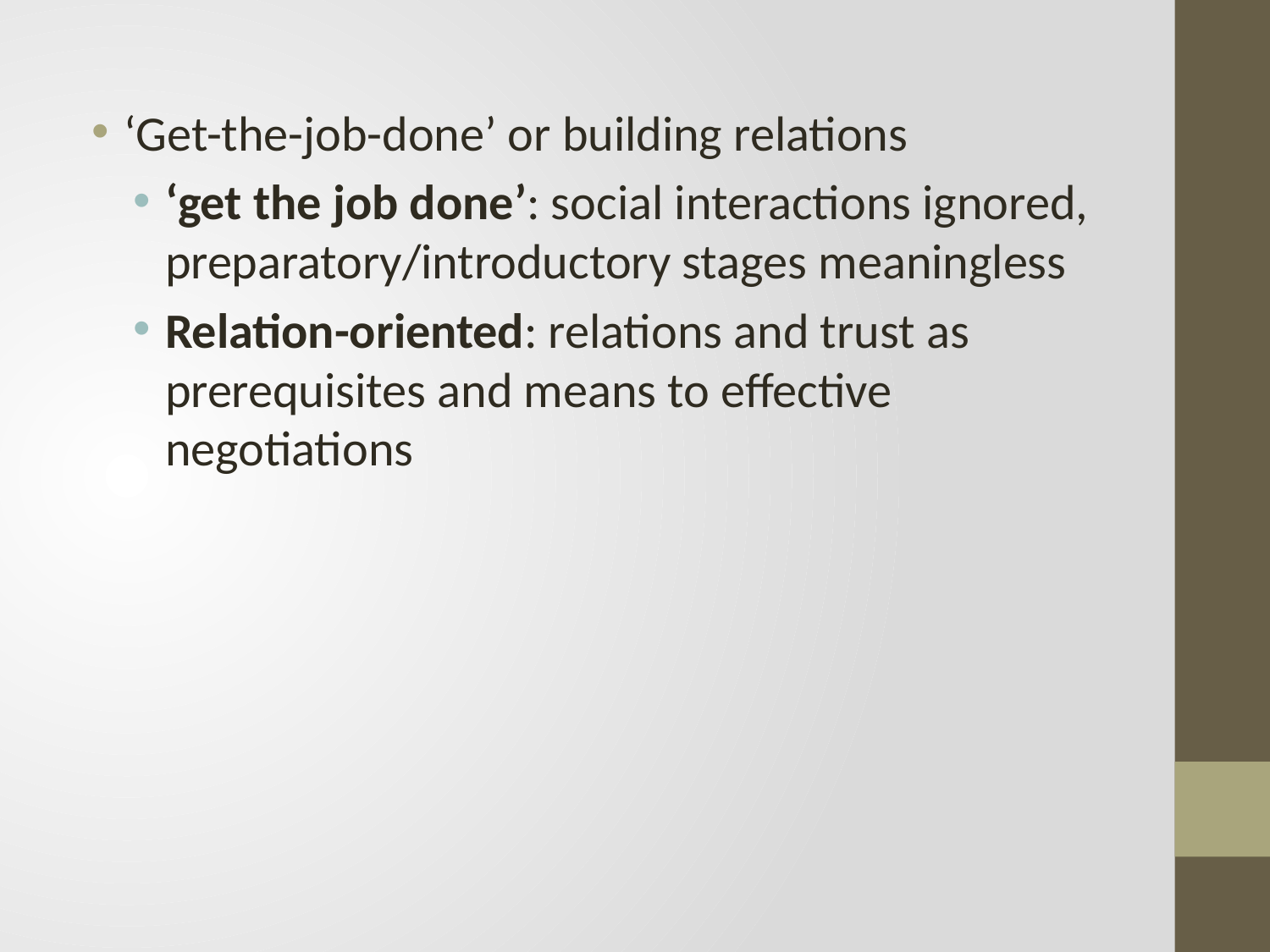

‘Get-the-job-done’ or building relations
‘get the job done’: social interactions ignored, preparatory/introductory stages meaningless
Relation-oriented: relations and trust as prerequisites and means to effective negotiations